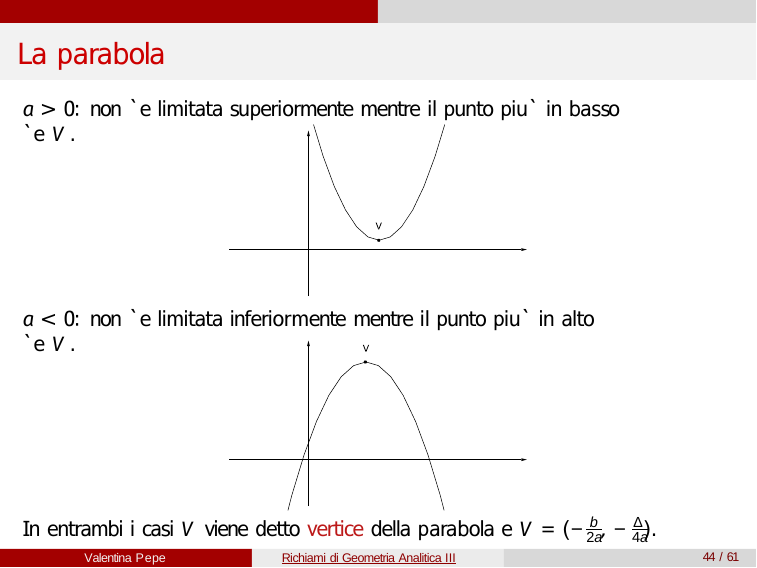

# La parabola
a > 0: non `e limitata superiormente mentre il punto piu` in basso `e V .

a < 0: non `e limitata inferiormente mentre il punto piu` in alto `e V .

b
∆
In entrambi i casi V  viene detto vertice della parabola e V = (−   , −   ).
2a
4a

Valentina Pepe
Richiami di Geometria Analitica III
44 / 61